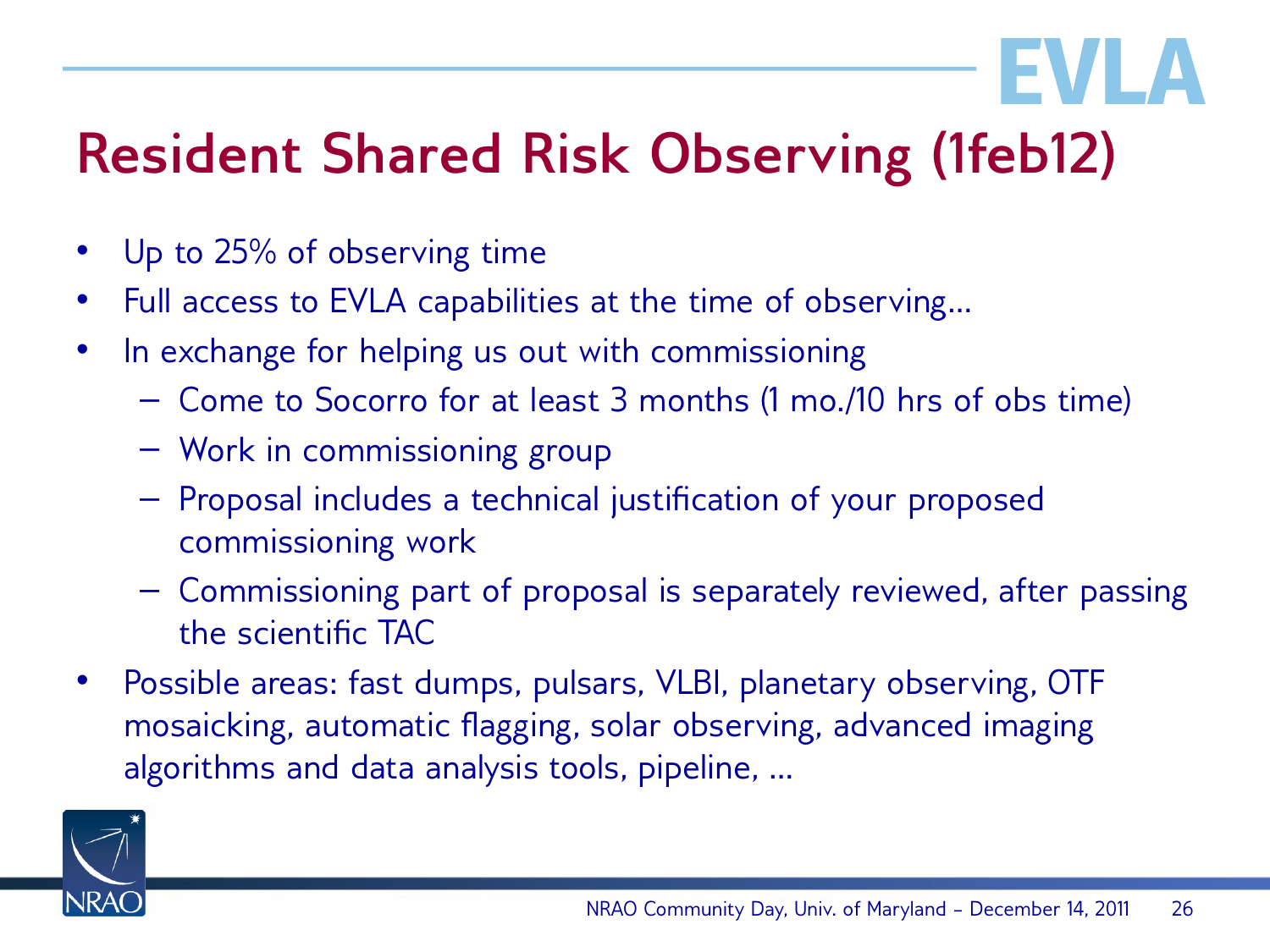

# Resident Shared Risk Observing (1feb12)
Up to 25% of observing time
Full access to EVLA capabilities at the time of observing…
In exchange for helping us out with commissioning
Come to Socorro for at least 3 months (1 mo./10 hrs of obs time)
Work in commissioning group
Proposal includes a technical justification of your proposed commissioning work
Commissioning part of proposal is separately reviewed, after passing the scientific TAC
Possible areas: fast dumps, pulsars, VLBI, planetary observing, OTF mosaicking, automatic flagging, solar observing, advanced imaging algorithms and data analysis tools, pipeline, …

NRAO Community Day, Univ. of Maryland – December 14, 2011
26